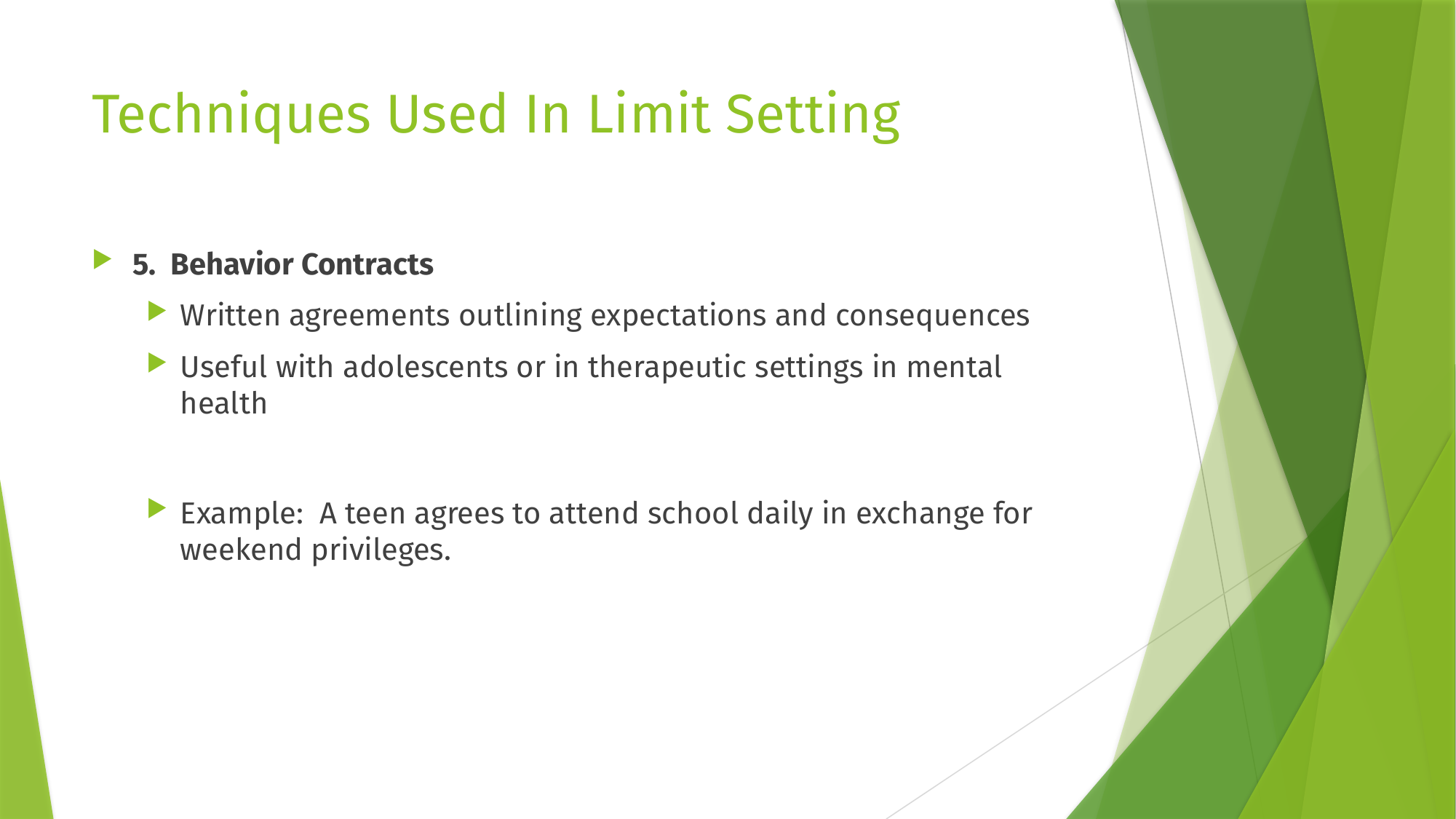

# Techniques Used In Limit Setting
5.  Behavior Contracts
Written agreements outlining expectations and consequences
Useful with adolescents or in therapeutic settings in mental health

Example:  A teen agrees to attend school daily in exchange for weekend privileges.